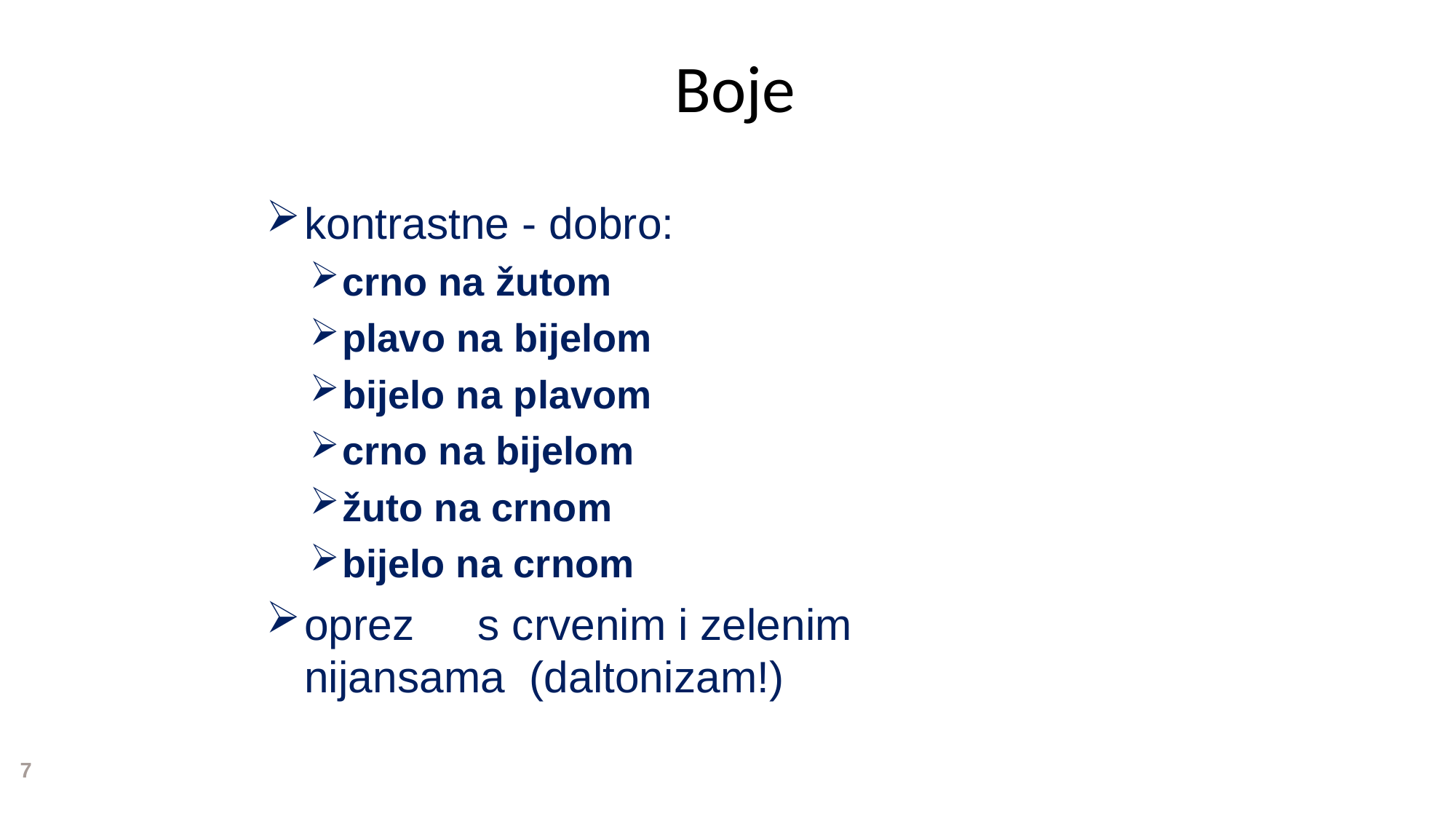

# Boje
kontrastne - dobro:
crno na žutom
plavo na bijelom
bijelo na plavom
crno na bijelom
žuto na crnom
bijelo na crnom
oprez	s crvenim i zelenim nijansama  (daltonizam!)
7